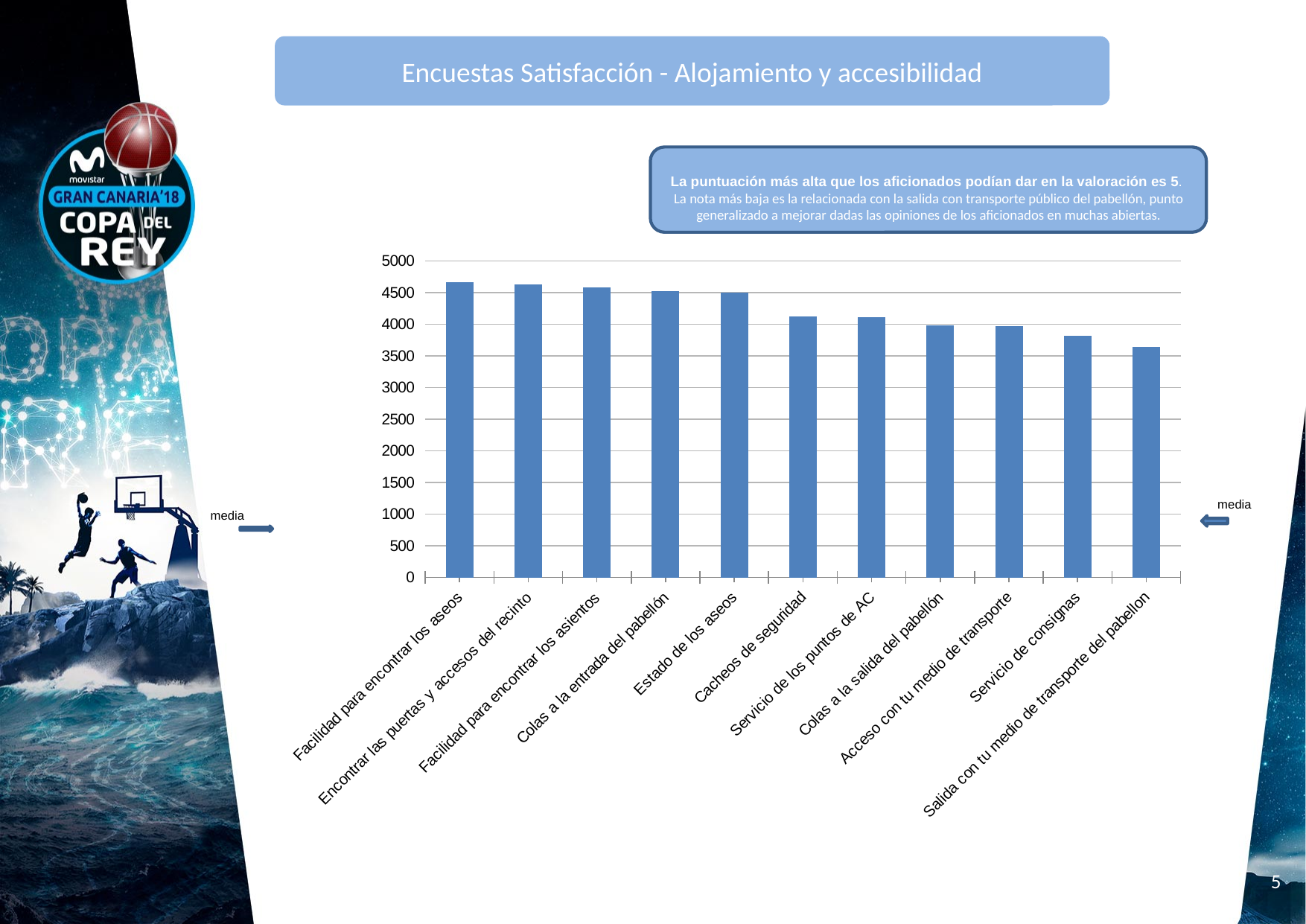

Encuestas Satisfacción - Alojamiento y accesibilidad

La puntuación más alta que los aficionados podían dar en la valoración es 5.
La nota más baja es la relacionada con la salida con transporte público del pabellón, punto generalizado a mejorar dadas las opiniones de los aficionados en muchas abiertas.

### Chart

| Category |  |
|---|---|
| Facilidad para encontrar los aseos | 4662.0 |
| Encontrar las puertas y accesos del recinto | 4635.0 |
| Facilidad para encontrar los asientos | 4579.0 |
| Colas a la entrada del pabellón | 4529.0 |
| Estado de los aseos | 4503.0 |
| Cacheos de seguridad | 4119.0 |
| Servicio de los puntos de AC | 4115.0 |
| Colas a la salida del pabellón | 3988.0 |
| Acceso con tu medio de transporte | 3968.0 |
| Servicio de consignas | 3819.0 |
| Salida con tu medio de transporte del pabellon | 3646.0 |
media
media

5